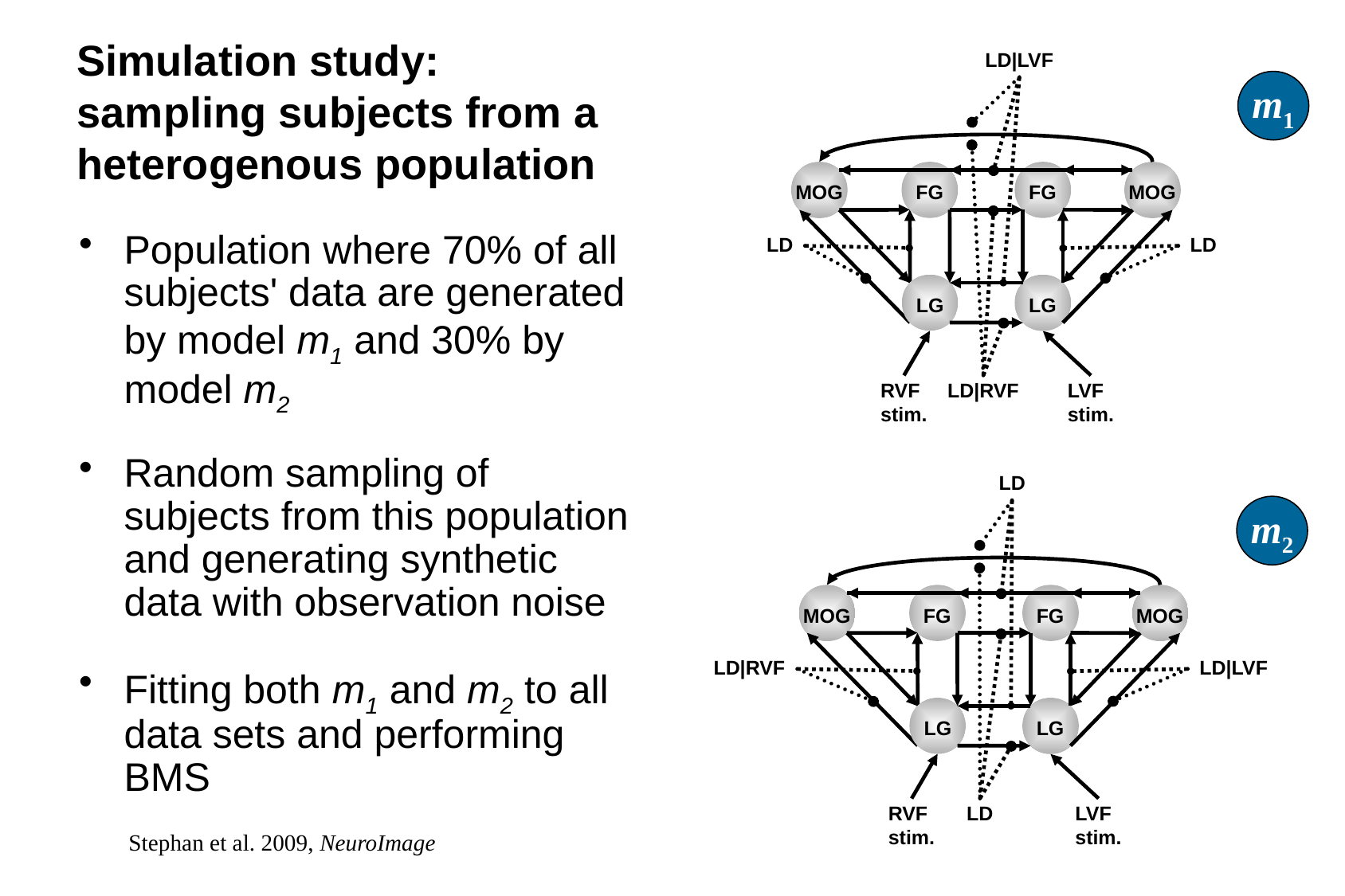

# Simulation study: sampling subjects from a heterogenous population
LD|LVF

MOG

FG

FG

MOG

LD
LD

LG

LG

RVF
stim.
LD|RVF
LVF
stim.
m1
Population where 70% of all subjects' data are generated by model m1 and 30% by model m2
Random sampling of subjects from this population and generating synthetic data with observation noise
Fitting both m1 and m2 to all data sets and performing BMS
LD

MOG

FG

FG

MOG

LD|RVF
LD|LVF

LG

LG

RVF
stim.
LD
LVF
stim.
m2
Stephan et al. 2009, NeuroImage